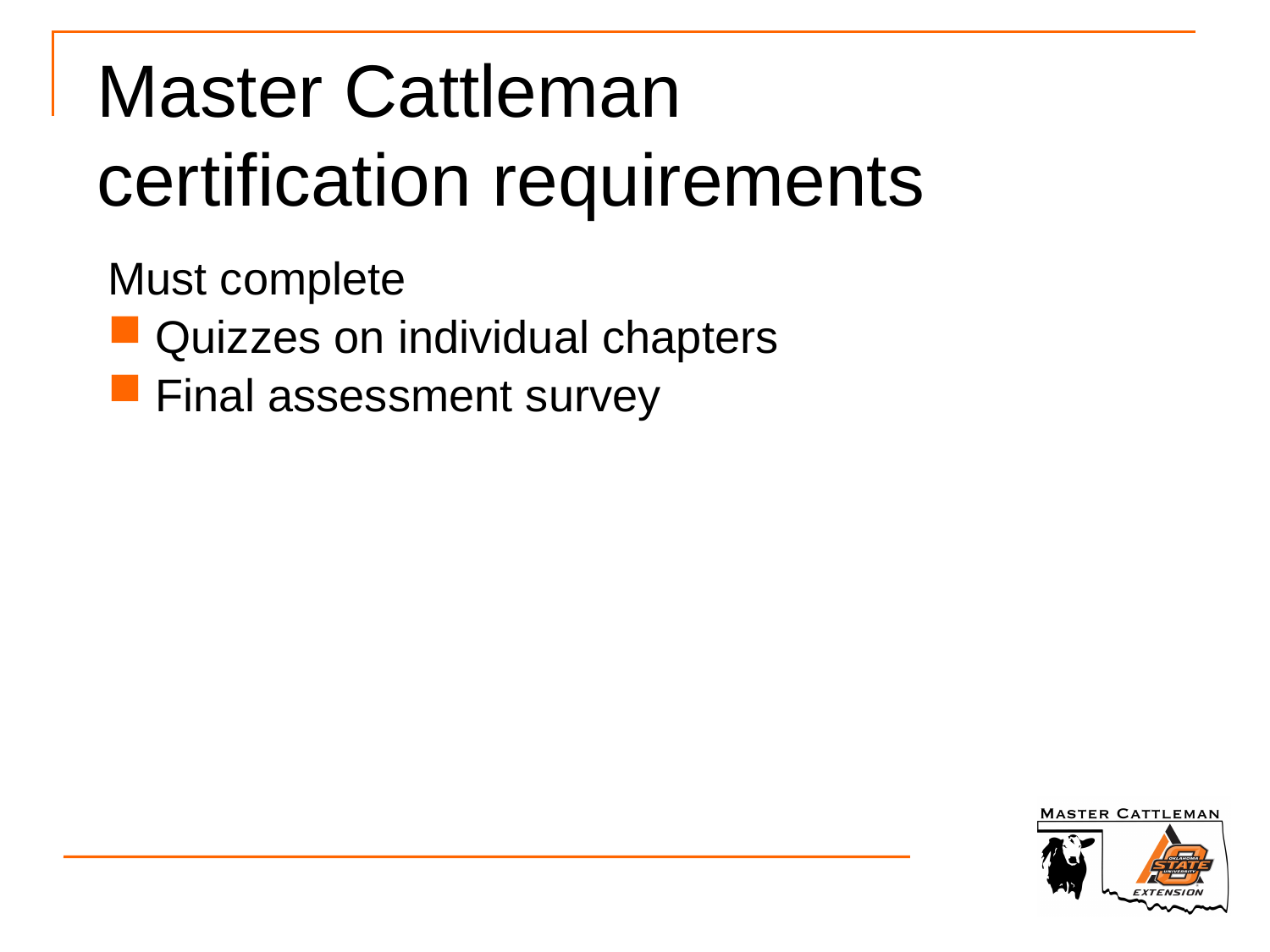

Master Cattleman certification requirements
Must complete
Quizzes on individual chapters
Final assessment survey